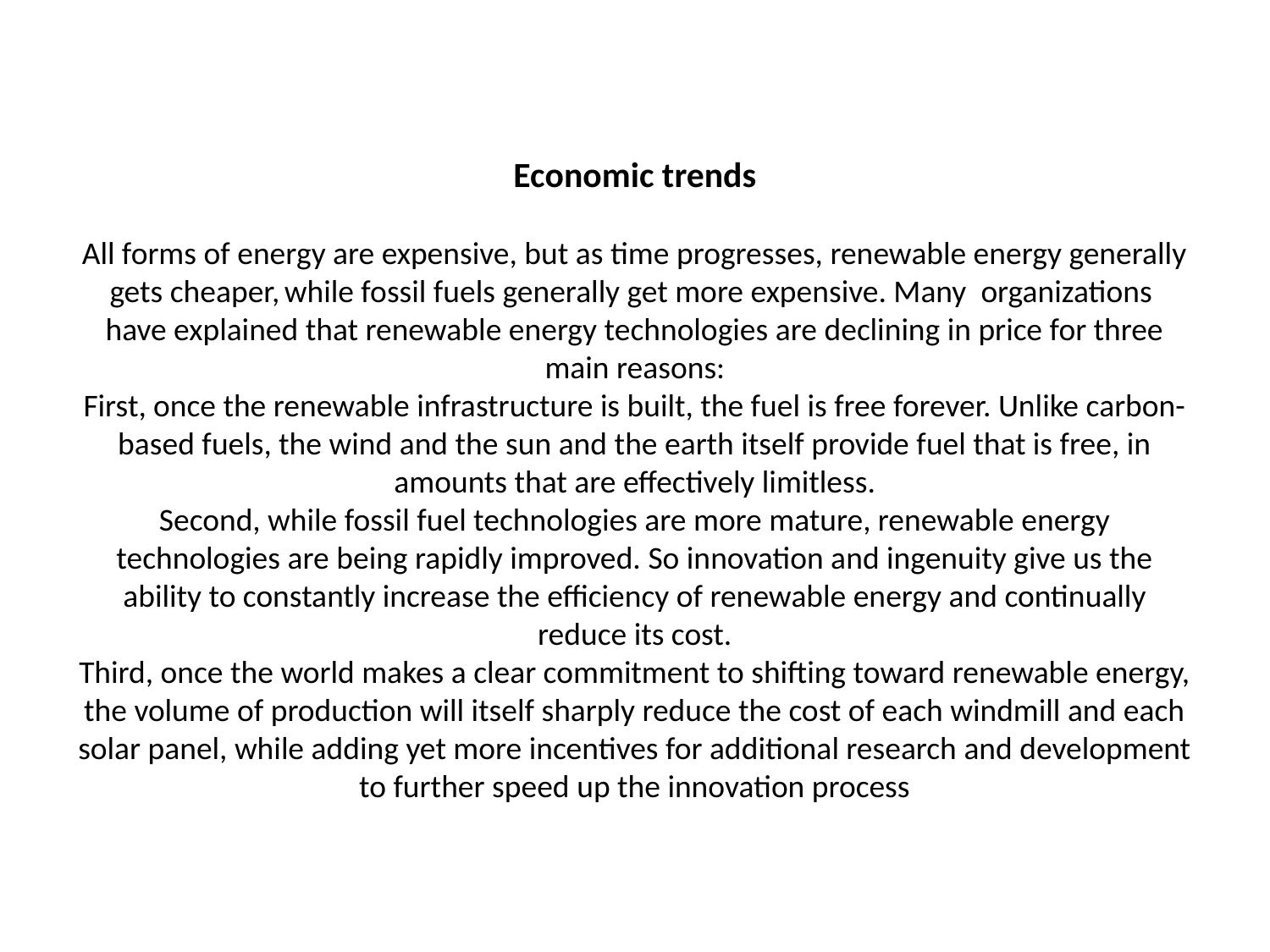

# Economic trends All forms of energy are expensive, but as time progresses, renewable energy generally gets cheaper, while fossil fuels generally get more expensive. Many  organizations  have explained that renewable energy technologies are declining in price for three main reasons: First, once the renewable infrastructure is built, the fuel is free forever. Unlike carbon-based fuels, the wind and the sun and the earth itself provide fuel that is free, in amounts that are effectively limitless. Second, while fossil fuel technologies are more mature, renewable energy technologies are being rapidly improved. So innovation and ingenuity give us the ability to constantly increase the efficiency of renewable energy and continually reduce its cost. Third, once the world makes a clear commitment to shifting toward renewable energy, the volume of production will itself sharply reduce the cost of each windmill and each solar panel, while adding yet more incentives for additional research and development to further speed up the innovation process